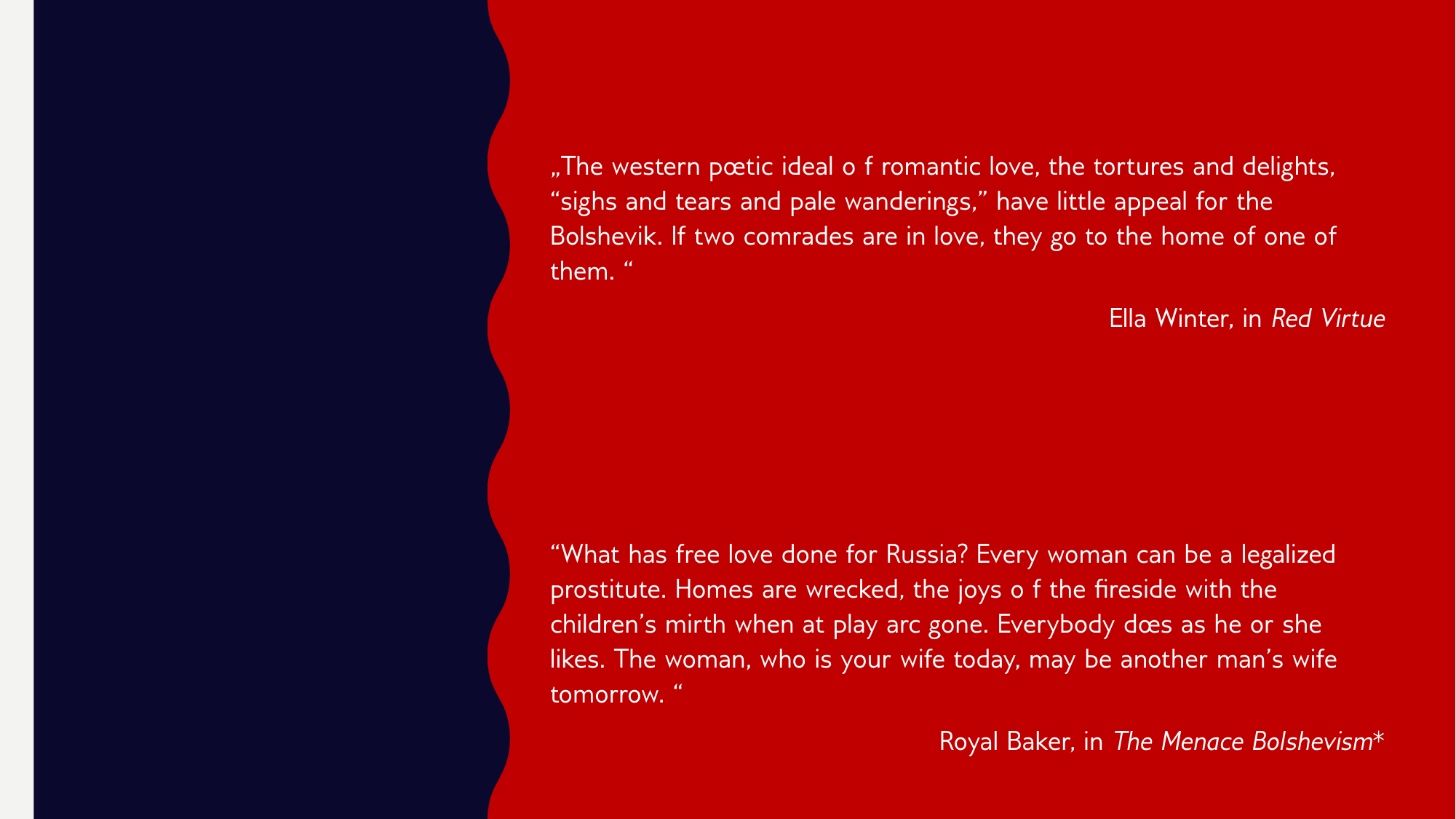

„The western poetic ideal o f romantic love, the tortures and delights, “sighs and tears and pale wanderings,” have little appeal for the Bolshevik. If two comrades are in love, they go to the home of one of them. “
Ella Winter, in Red Virtue

“What has free love done for Russia? Every woman can be a legalized prostitute. Homes are wrecked, the joys o f the fireside with the children’s mirth when at play arc gone. Everybody does as he or she likes. The woman, who is your wife today, may be another man’s wife tomorrow. “
Royal Baker, in The Menace Bolshevism*